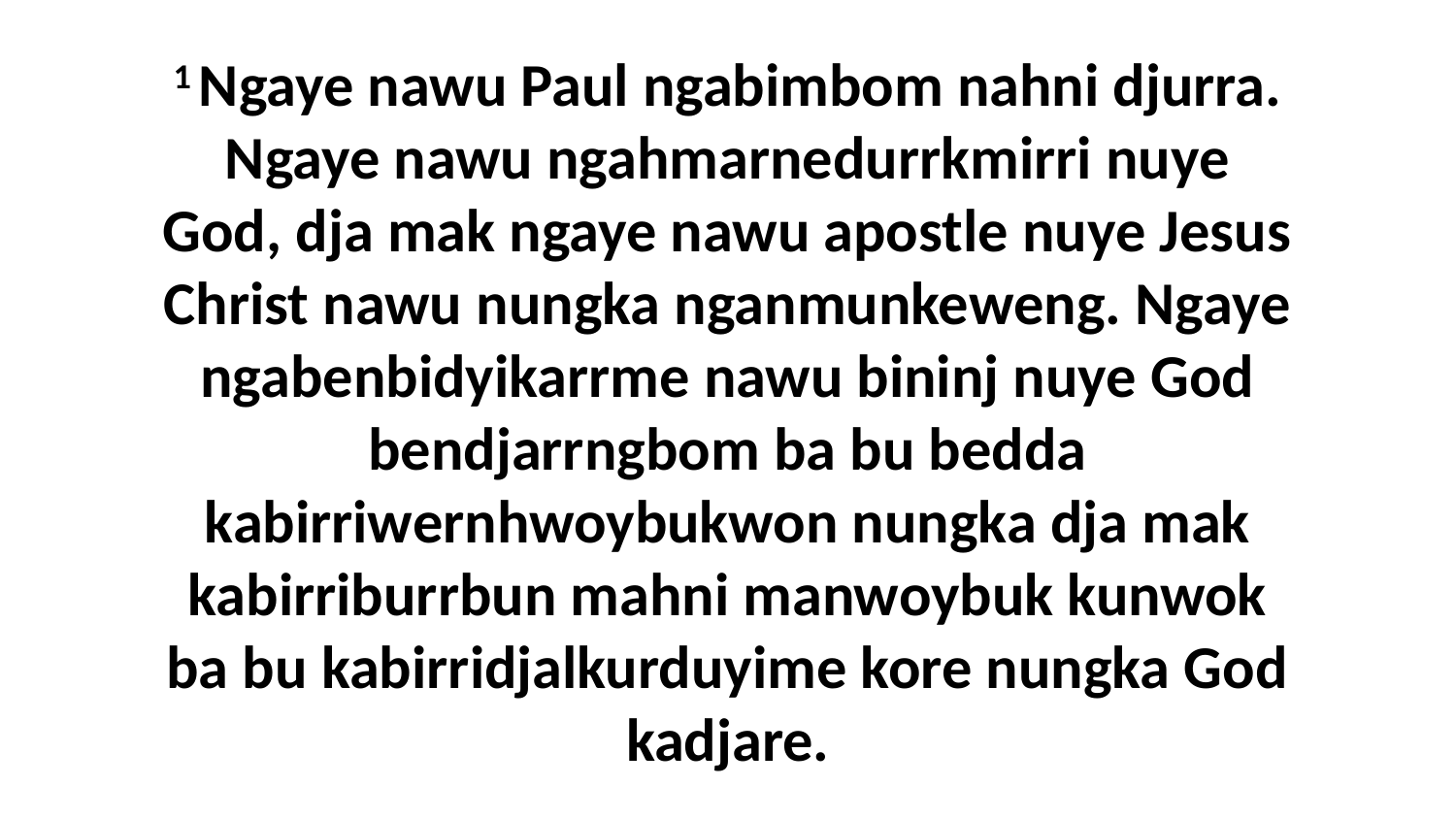

1 Ngaye nawu Paul ngabimbom nahni djurra. Ngaye nawu ngahmarnedurrkmirri nuye God, dja mak ngaye nawu apostle nuye Jesus Christ nawu nungka nganmunkeweng. Ngaye ngabenbidyikarrme nawu bininj nuye God bendjarrngbom ba bu bedda kabirriwernhwoybukwon nungka dja mak kabirriburrbun mahni manwoybuk kunwok ba bu kabirridjalkurduyime kore nungka God kadjare.